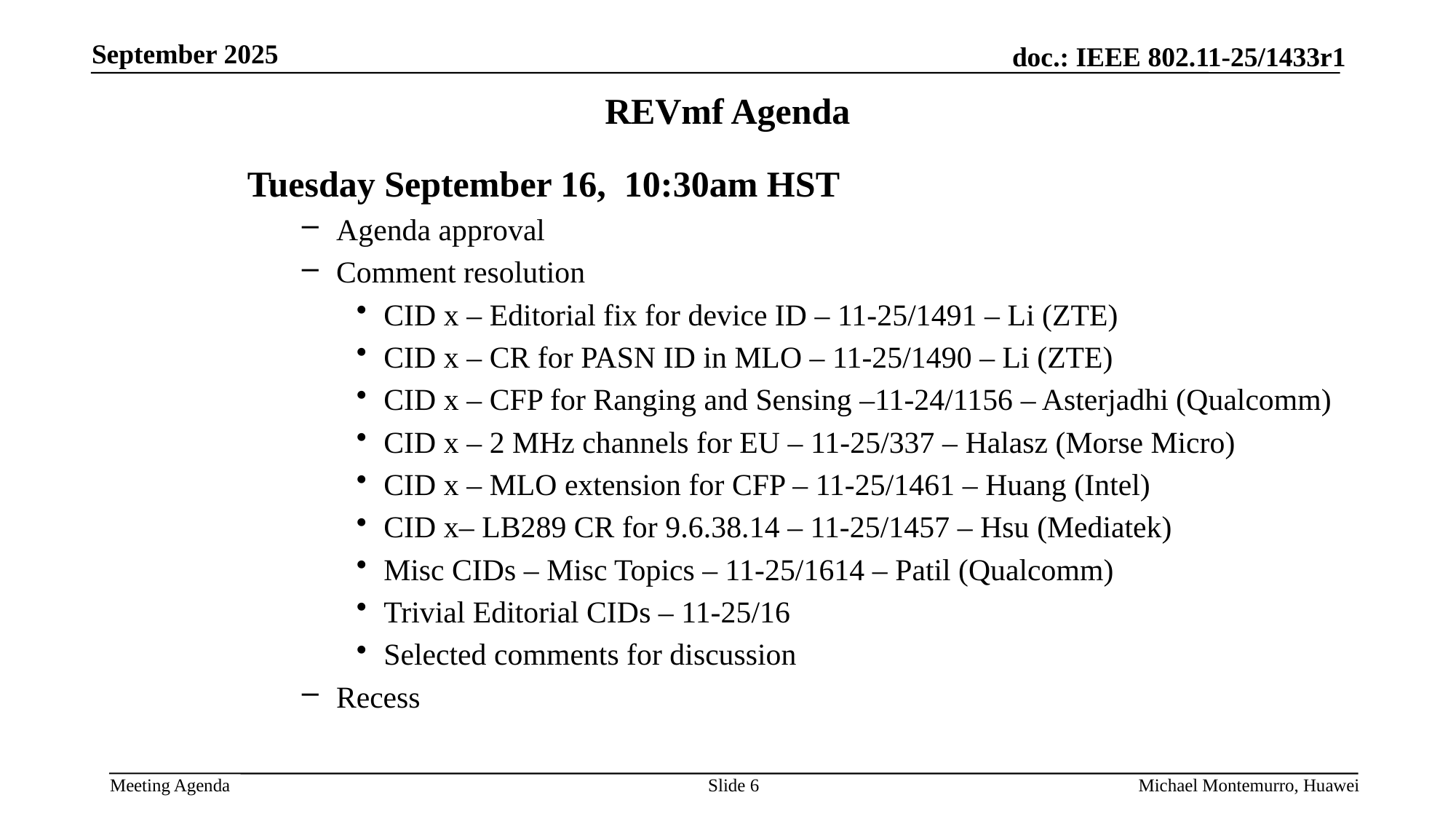

# REVmf Agenda
Tuesday September 16,  10:30am HST
Agenda approval
Comment resolution
CID x – Editorial fix for device ID – 11-25/1491 – Li (ZTE)
CID x – CR for PASN ID in MLO – 11-25/1490 – Li (ZTE)
CID x – CFP for Ranging and Sensing –11-24/1156 – Asterjadhi (Qualcomm)
CID x – 2 MHz channels for EU – 11-25/337 – Halasz (Morse Micro)
CID x – MLO extension for CFP – 11-25/1461 – Huang (Intel)
CID x– LB289 CR for 9.6.38.14 – 11-25/1457 – Hsu (Mediatek)
Misc CIDs – Misc Topics – 11-25/1614 – Patil (Qualcomm)
Trivial Editorial CIDs – 11-25/16
Selected comments for discussion
Recess
Slide 6
Michael Montemurro, Huawei